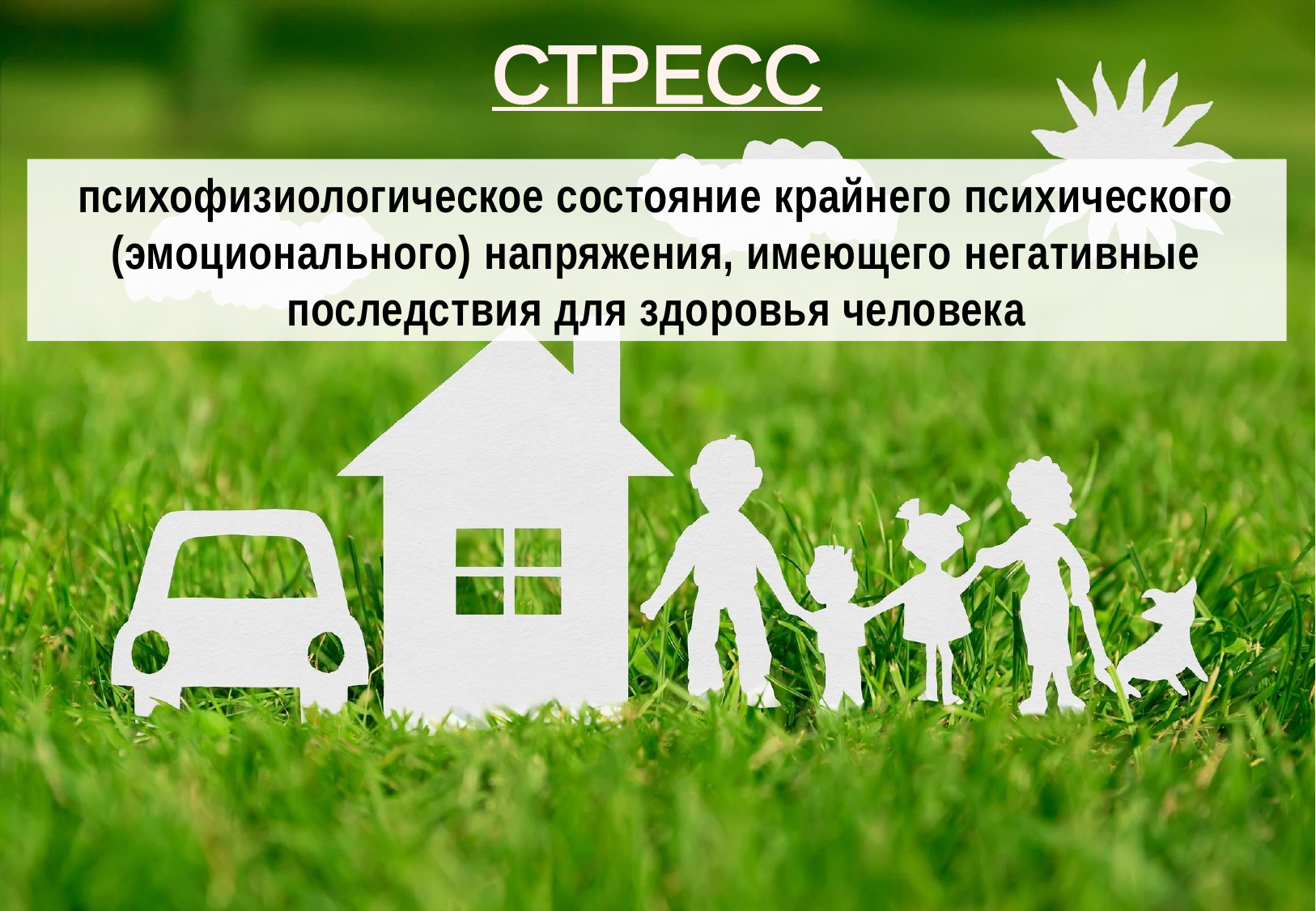

СТРЕСС
психофизиологическое состояние крайнего психического (эмоционального) напряжения, имеющего негативные последствия для здоровья человека